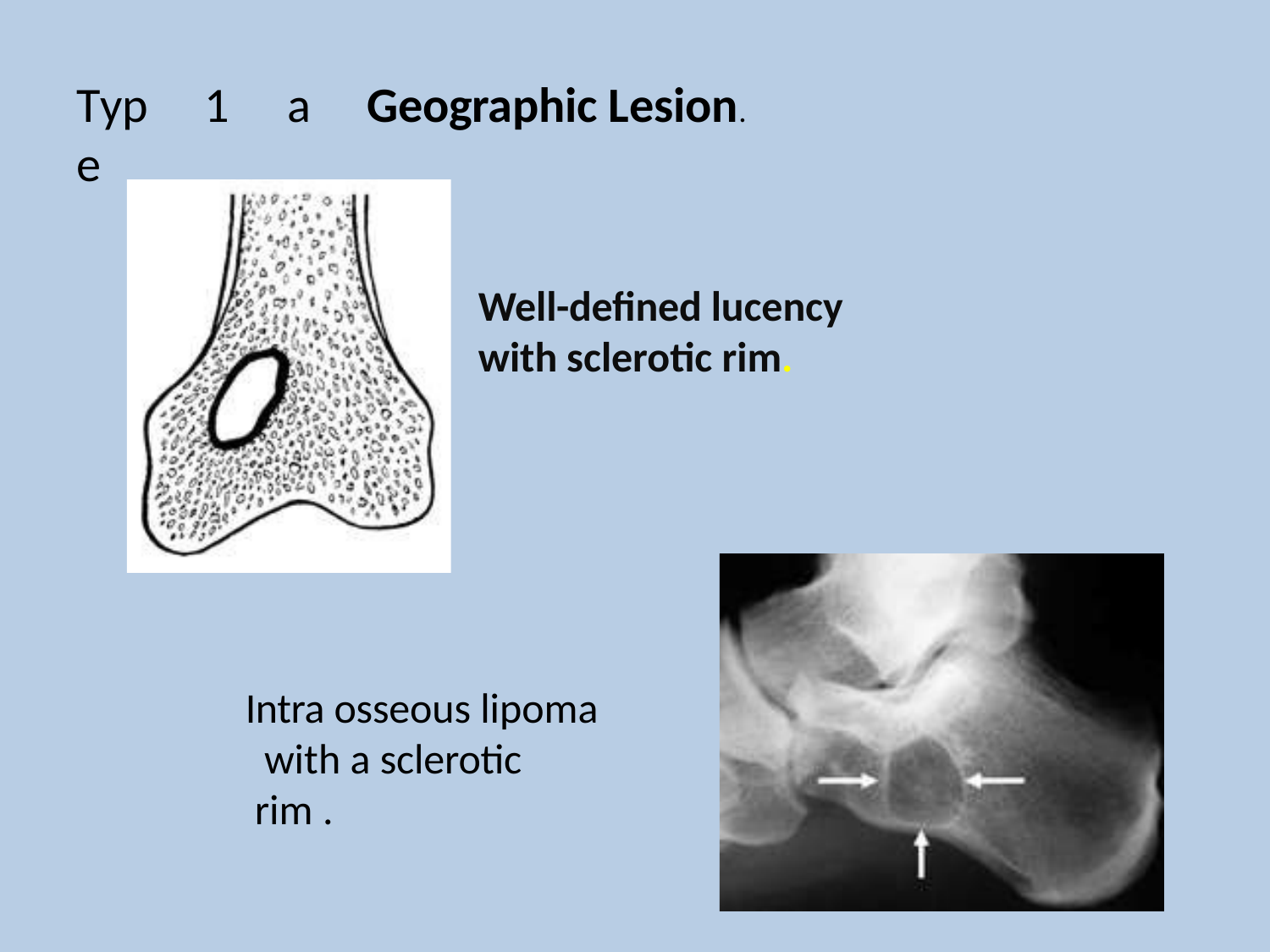

# Type
1	a	Geographic Lesion.

Well-defined lucency
with sclerotic rim.

Intra osseous lipoma  with a sclerotic rim .